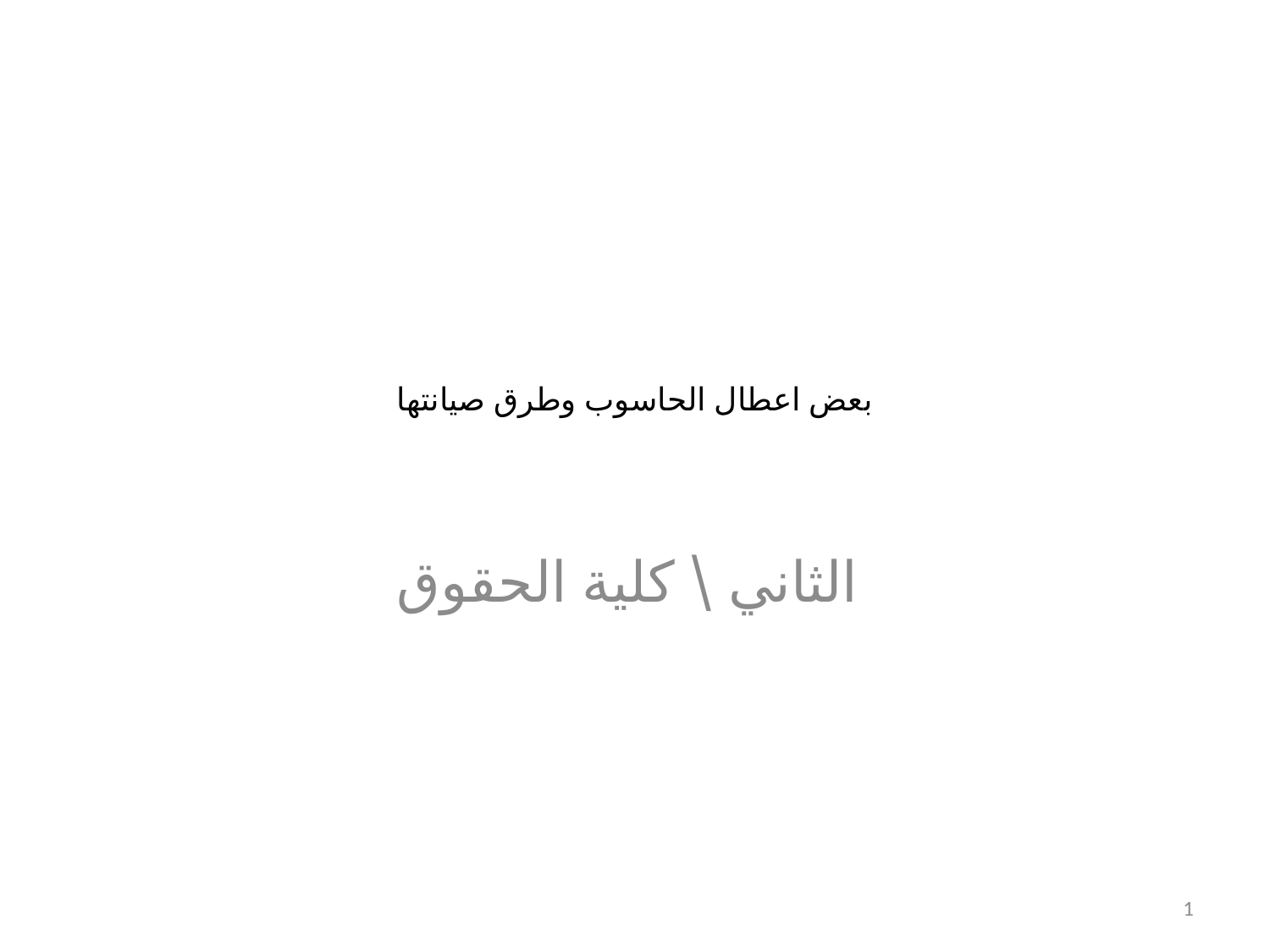

# بعض اعطال الحاسوب وطرق صيانتها
الثاني \ كلية الحقوق
1